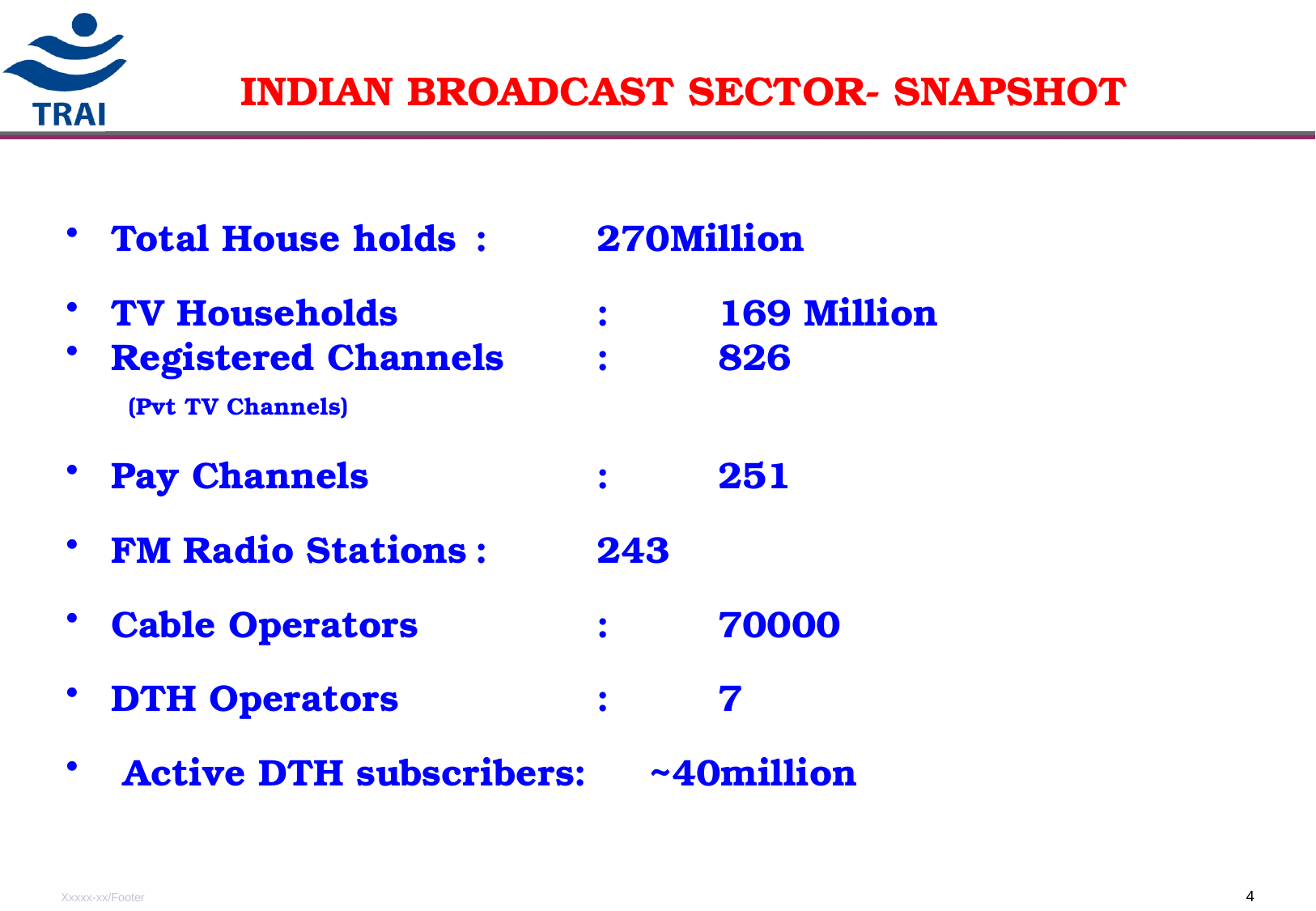

# INDIAN BROADCAST SECTOR- SNAPSHOT
Total House holds	:	270Million
TV Households		:	169 Million
Registered Channels	:	826
     (Pvt TV Channels)
Pay Channels		:	251
FM Radio Stations	:	243
Cable Operators		:	70000
DTH Operators		:	7
 Active DTH subscribers:     ~40million